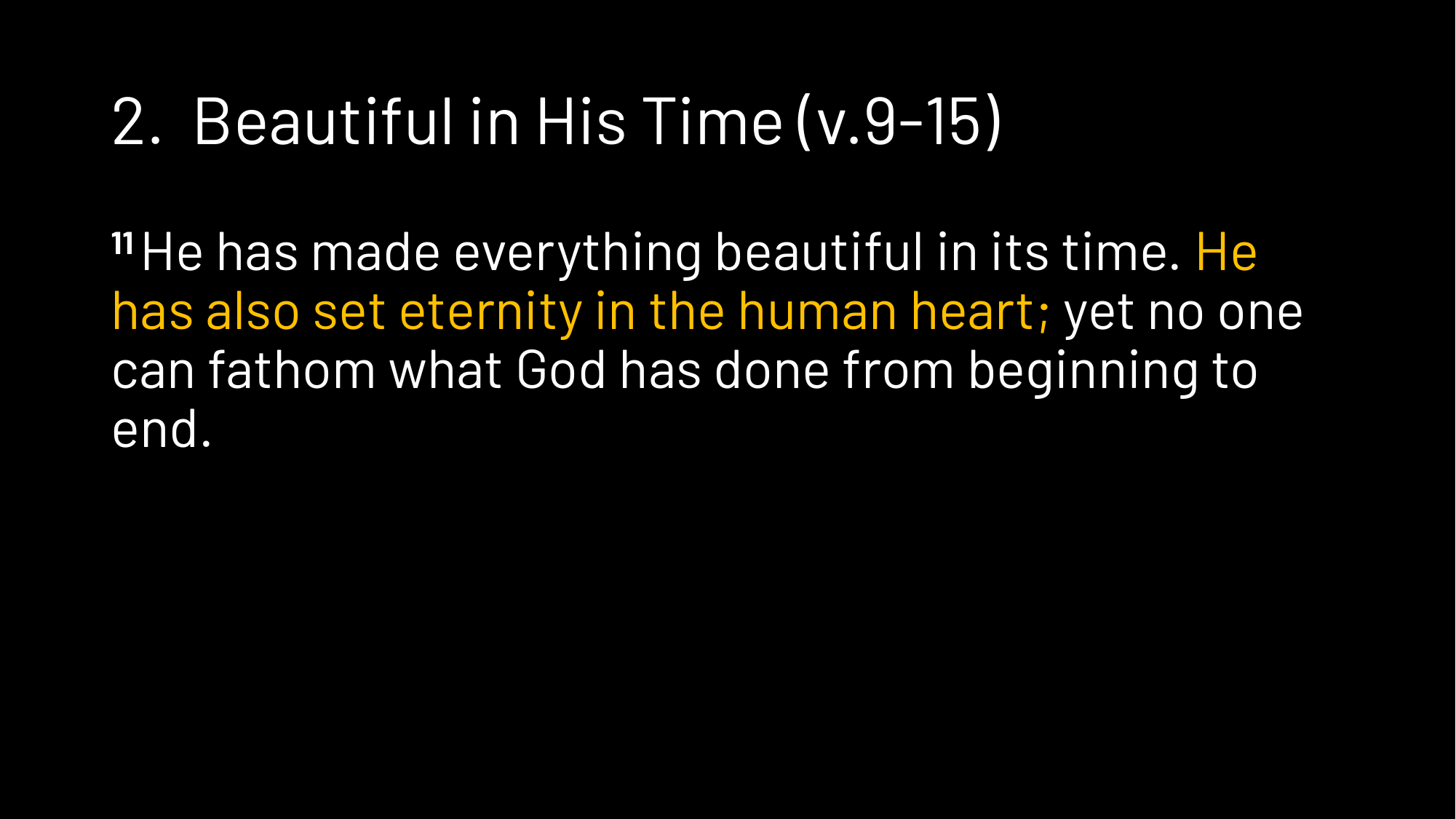

# 2.  Beautiful in His Time (v.9-15)
11 He has made everything beautiful in its time. He has also set eternity in the human heart; yet no one can fathom what God has done from beginning to end.